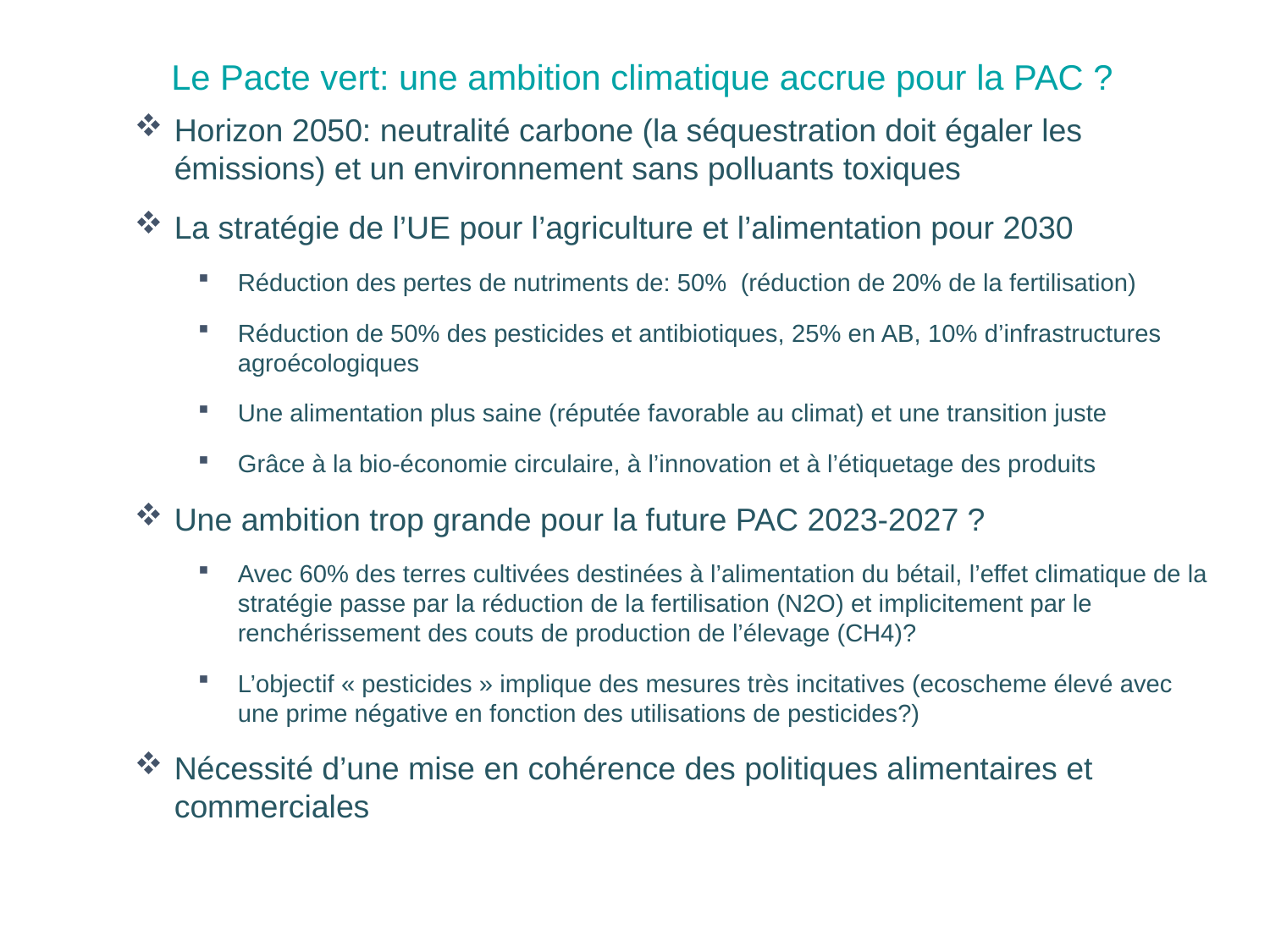

Le Pacte vert: une ambition climatique accrue pour la PAC ?
Horizon 2050: neutralité carbone (la séquestration doit égaler les émissions) et un environnement sans polluants toxiques
La stratégie de l’UE pour l’agriculture et l’alimentation pour 2030
Réduction des pertes de nutriments de: 50%  (réduction de 20% de la fertilisation)
Réduction de 50% des pesticides et antibiotiques, 25% en AB, 10% d’infrastructures agroécologiques
Une alimentation plus saine (réputée favorable au climat) et une transition juste
Grâce à la bio-économie circulaire, à l’innovation et à l’étiquetage des produits
Une ambition trop grande pour la future PAC 2023-2027 ?
Avec 60% des terres cultivées destinées à l’alimentation du bétail, l’effet climatique de la stratégie passe par la réduction de la fertilisation (N2O) et implicitement par le renchérissement des couts de production de l’élevage (CH4)?
L’objectif « pesticides » implique des mesures très incitatives (ecoscheme élevé avec une prime négative en fonction des utilisations de pesticides?)
Nécessité d’une mise en cohérence des politiques alimentaires et commerciales